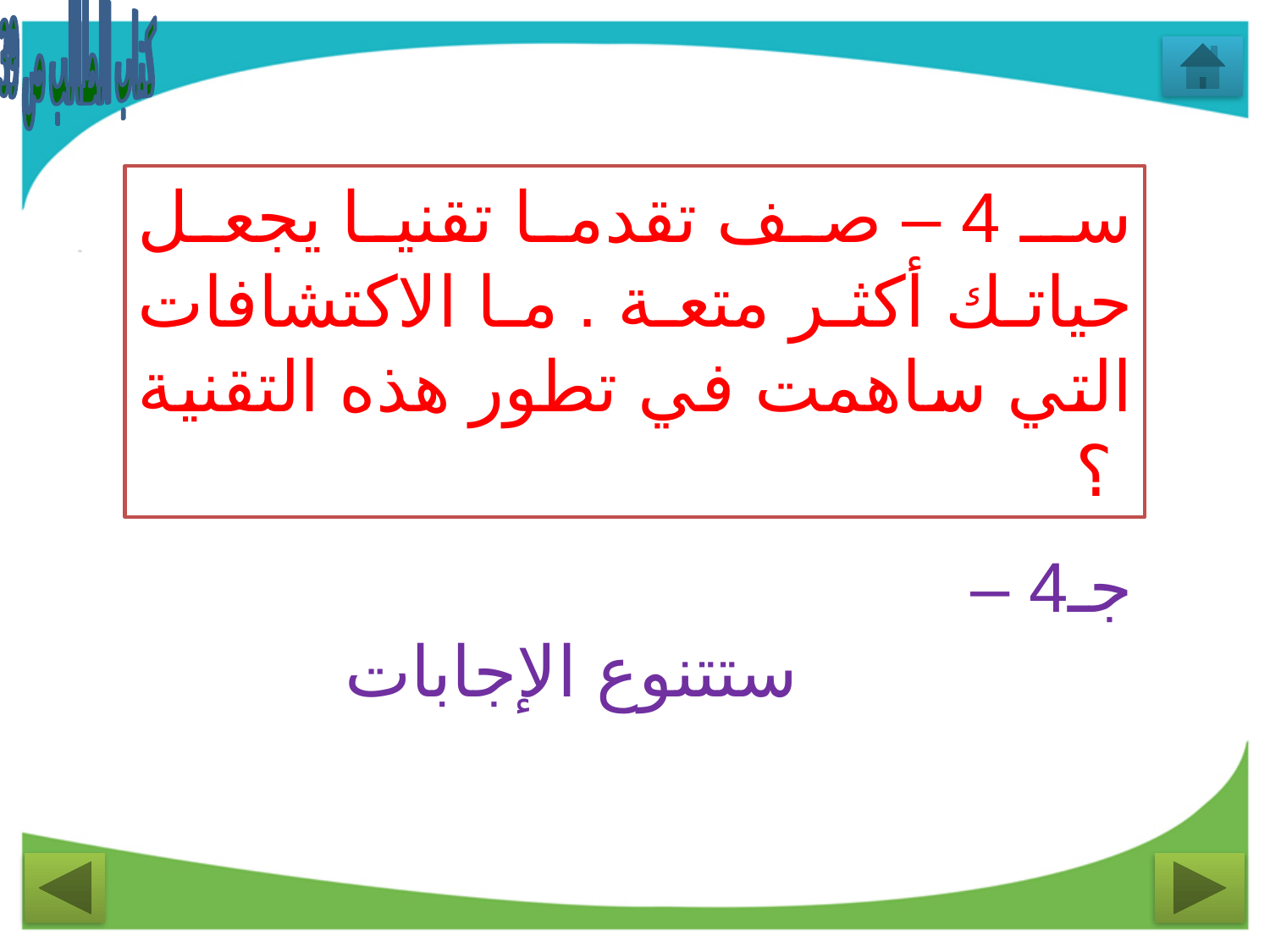

كتاب الطالب ص 39

سـ 4 – صف تقدما تقنيا يجعل حياتك أكثر متعة . ما الاكتشافات التي ساهمت في تطور هذه التقنية  ؟
جـ4 –
                 ستتنوع الإجابات